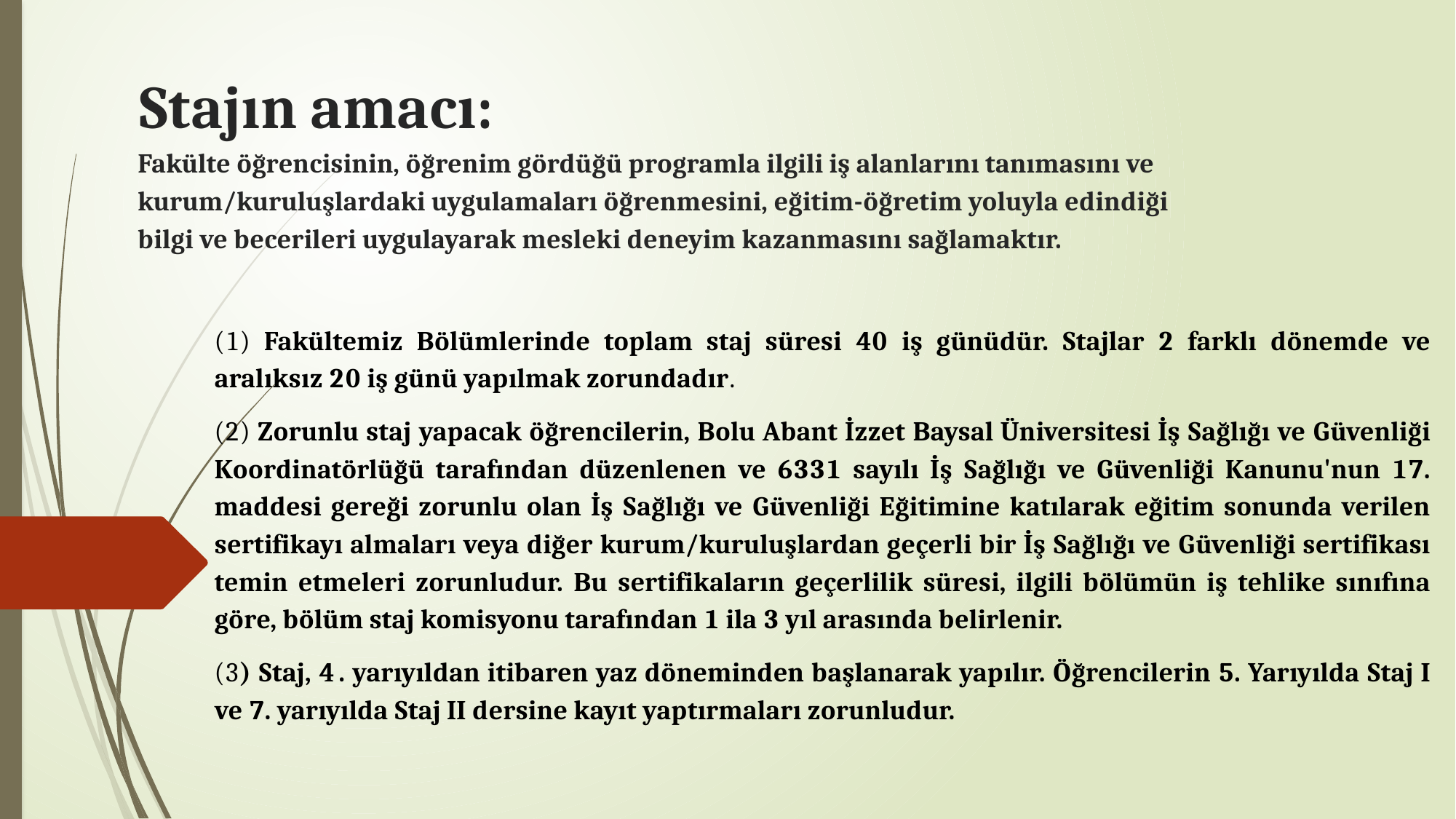

# Stajın amacı: Fakülte öğrencisinin, öğrenim gördüğü programla ilgili iş alanlarını tanımasını ve kurum/kuruluşlardaki uygulamaları öğrenmesini, eğitim-öğretim yoluyla edindiği bilgi ve becerileri uygulayarak mesleki deneyim kazanmasını sağlamaktır.
(1) Fakültemiz Bölümlerinde toplam staj süresi 40 iş günüdür. Stajlar 2 farklı dönemde ve aralıksız 20 iş günü yapılmak zorundadır.
(2) Zorunlu staj yapacak öğrencilerin, Bolu Abant İzzet Baysal Üniversitesi İş Sağlığı ve Güvenliği Koordinatörlüğü tarafından düzenlenen ve 6331 sayılı İş Sağlığı ve Güvenliği Kanunu'nun 17. maddesi gereği zorunlu olan İş Sağlığı ve Güvenliği Eğitimine katılarak eğitim sonunda verilen sertifikayı almaları veya diğer kurum/kuruluşlardan geçerli bir İş Sağlığı ve Güvenliği sertifikası temin etmeleri zorunludur. Bu sertifikaların geçerlilik süresi, ilgili bölümün iş tehlike sınıfına göre, bölüm staj komisyonu tarafından 1 ila 3 yıl arasında belirlenir.
(3) Staj, 4 . yarıyıldan itibaren yaz döneminden başlanarak yapılır. Öğrencilerin 5. Yarıyılda Staj I ve 7. yarıyılda Staj II dersine kayıt yaptırmaları zorunludur.